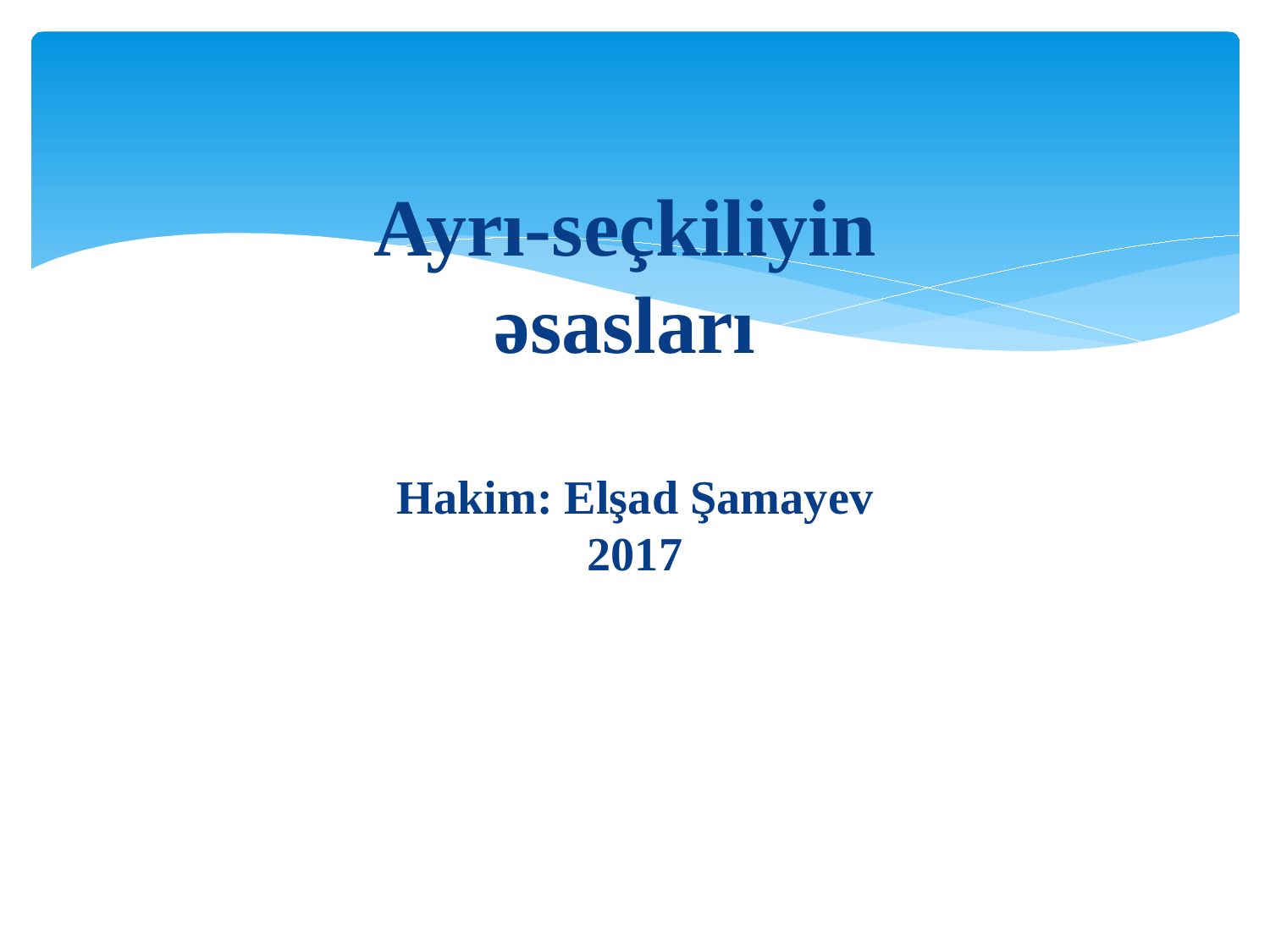

# Ayrı-seçkiliyin əsasları Hakim: Elşad Şamayev 2017